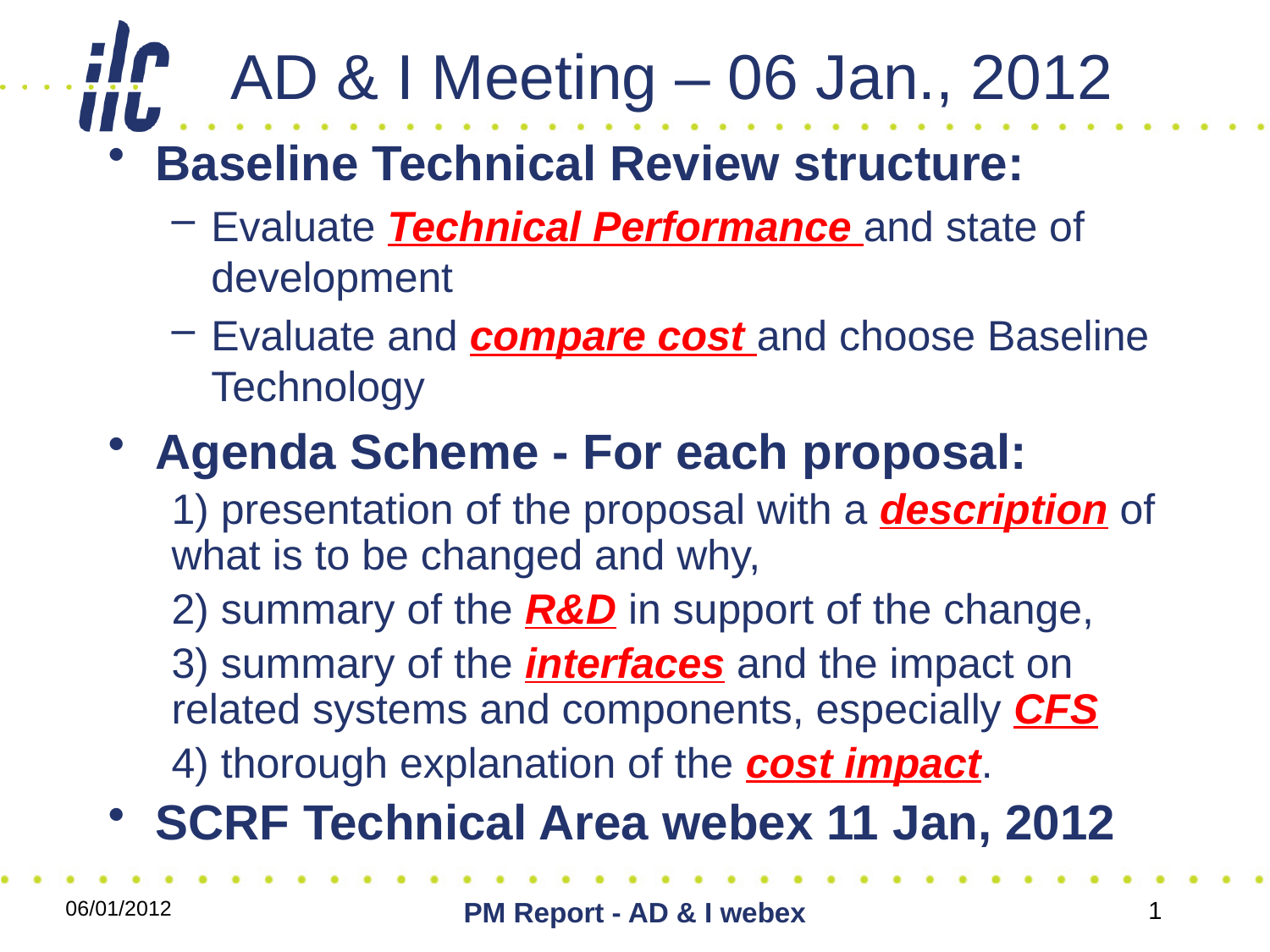

# AD & I Meeting – 06 Jan., 2012
Baseline Technical Review structure:
Evaluate Technical Performance and state of development
Evaluate and compare cost and choose Baseline Technology
Agenda Scheme - For each proposal:
1) presentation of the proposal with a description of what is to be changed and why,
2) summary of the R&D in support of the change,
3) summary of the interfaces and the impact on related systems and components, especially CFS
4) thorough explanation of the cost impact.
SCRF Technical Area webex 11 Jan, 2012

06/01/2012
PM Report - AD & I webex
1